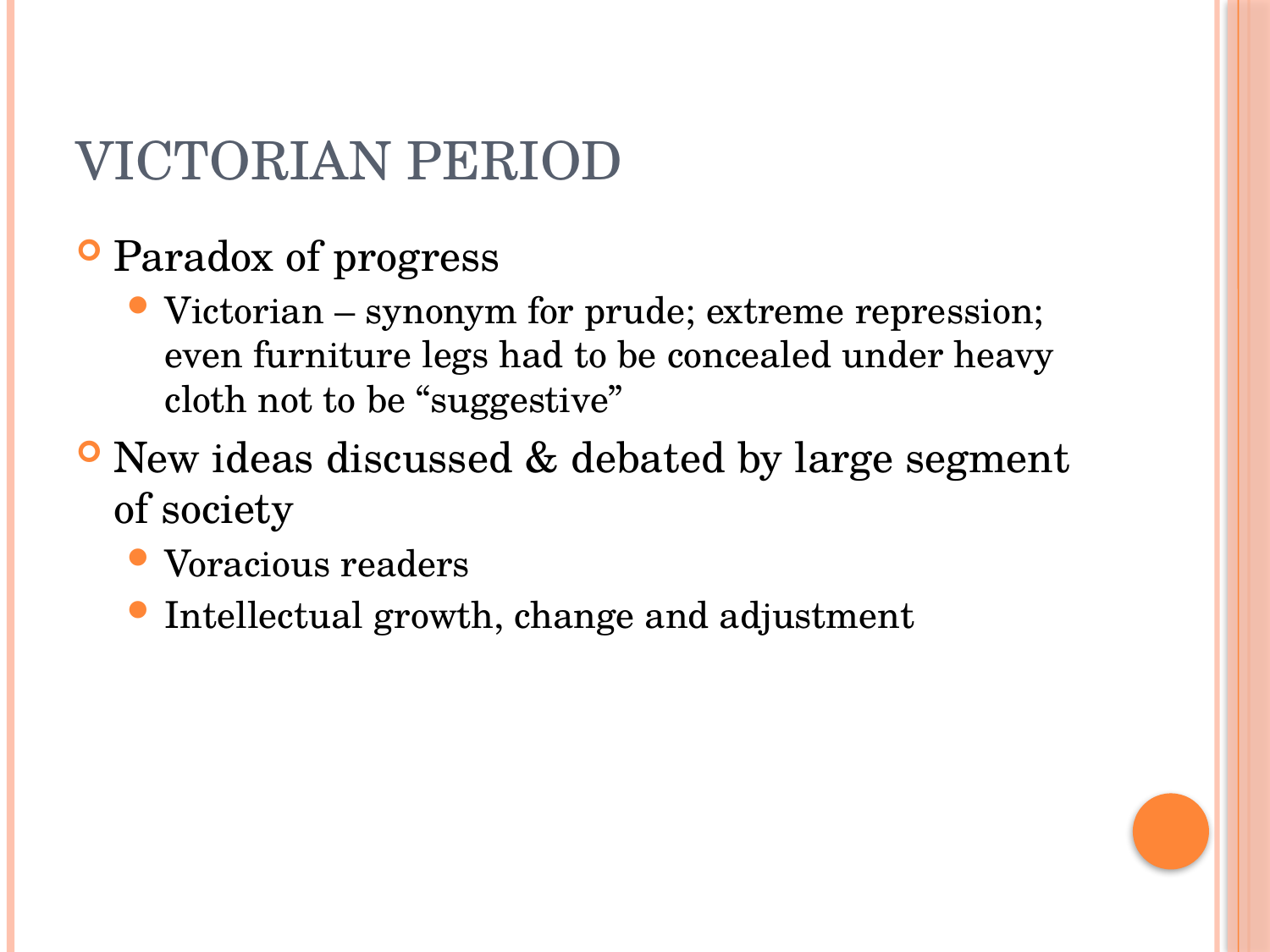

# Victorian Period
Paradox of progress
Victorian – synonym for prude; extreme repression; even furniture legs had to be concealed under heavy cloth not to be “suggestive”
New ideas discussed & debated by large segment of society
Voracious readers
Intellectual growth, change and adjustment